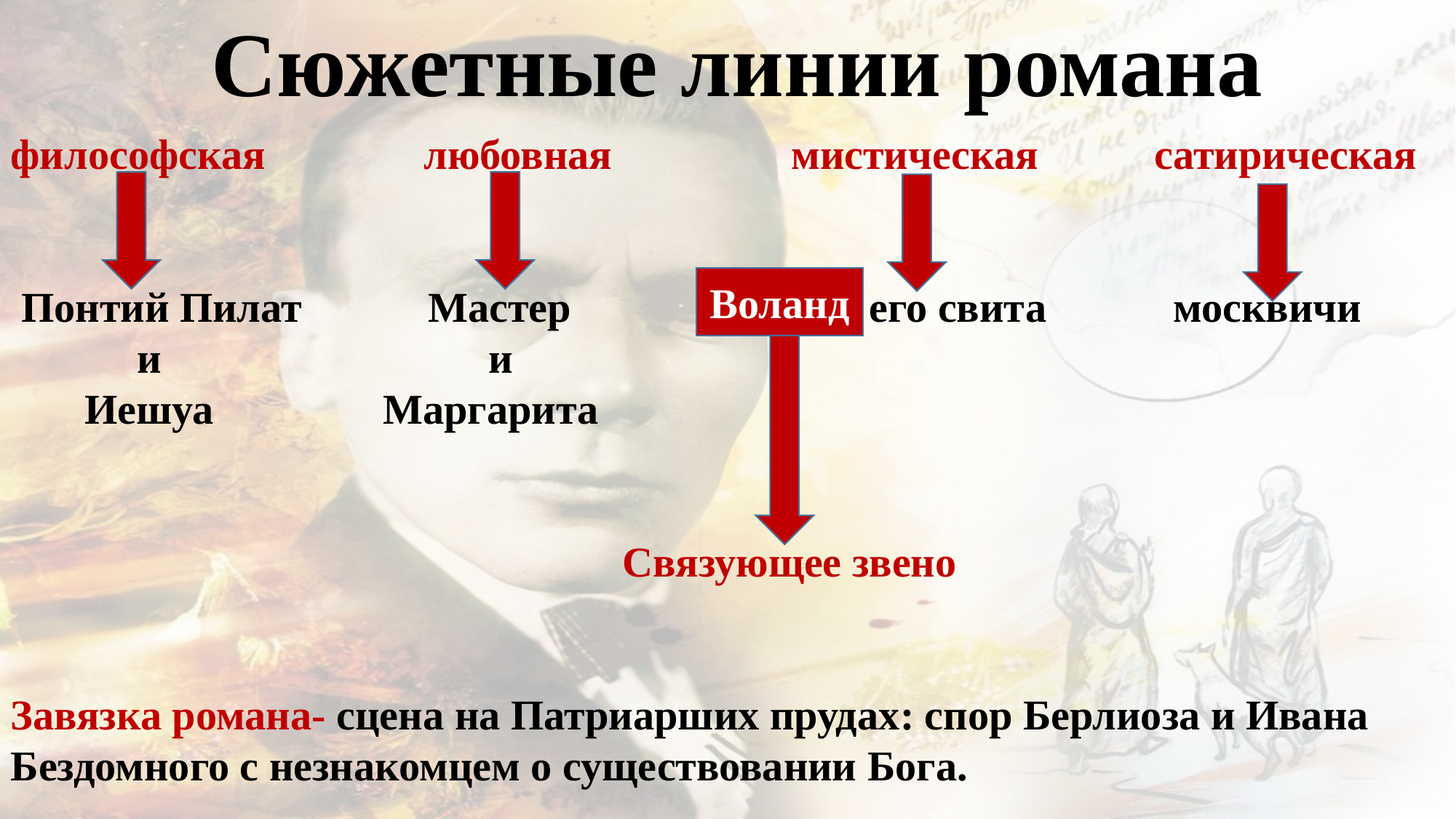

Сюжетные линии романа
философская               любовная                 мистическая           сатирическая

 Понтий Пилат            Мастер             Воланд, его свита            москвичи
            и                               и
       Иешуа                Маргарита

                                                          Связующее звено

Завязка романа- сцена на Патриарших прудах: спор Берлиоза и Ивана Бездомного с незнакомцем о существовании Бога.

Воланд